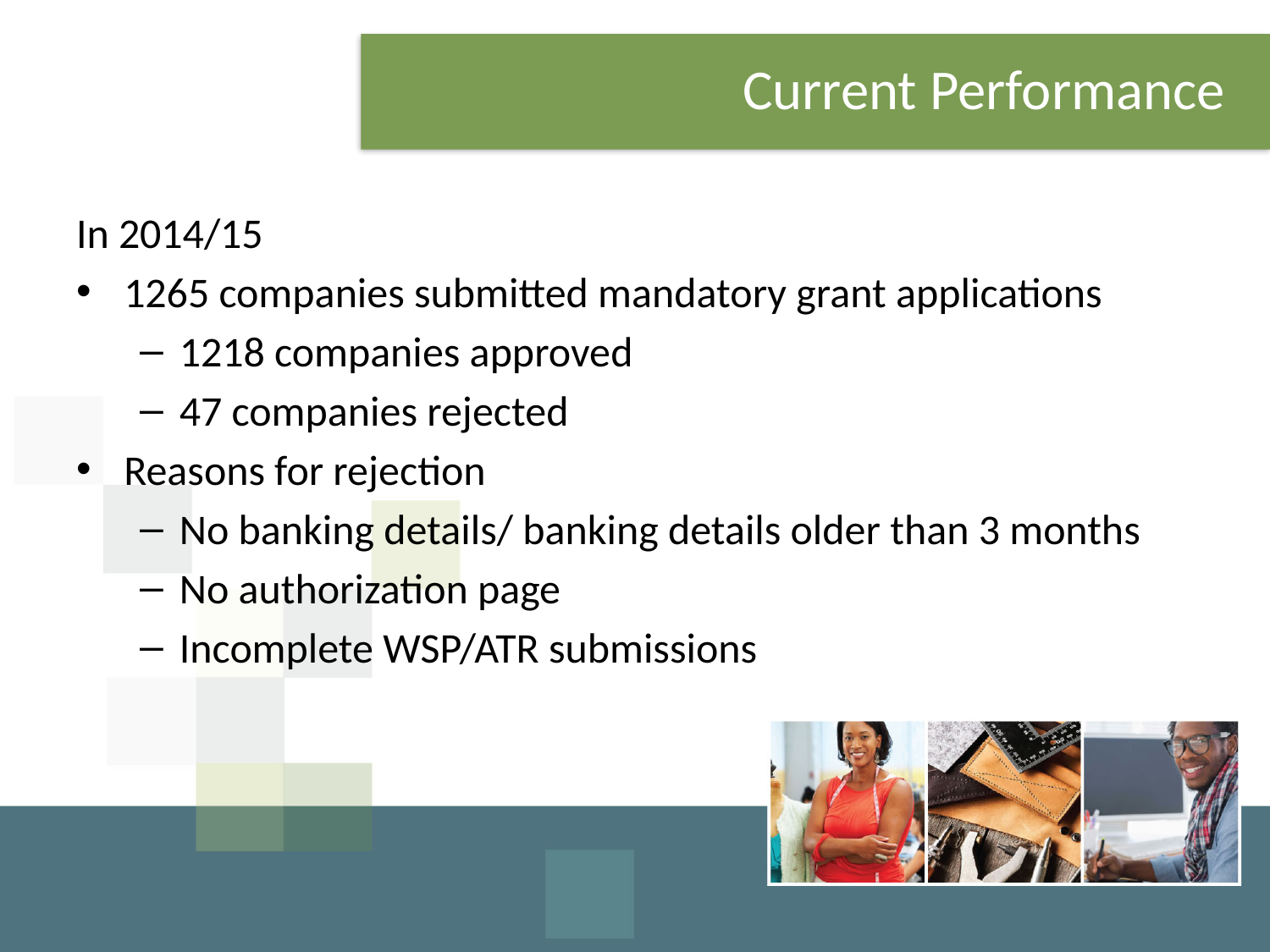

# Current Performance
In 2014/15
1265 companies submitted mandatory grant applications
1218 companies approved
47 companies rejected
Reasons for rejection
No banking details/ banking details older than 3 months
No authorization page
Incomplete WSP/ATR submissions